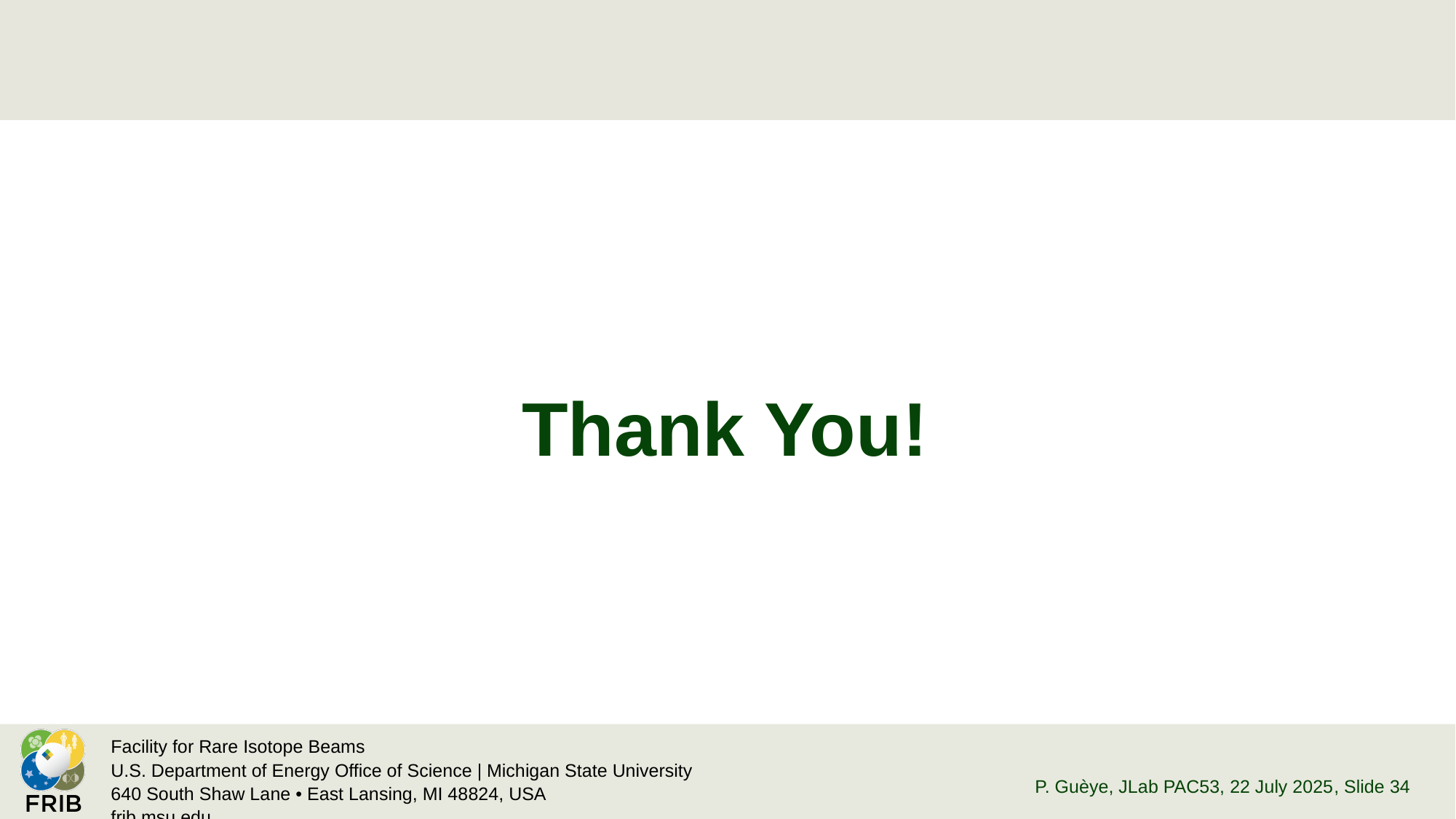

# Thank You!
P. Guèye, JLab PAC53, 22 July 2025
, Slide 34